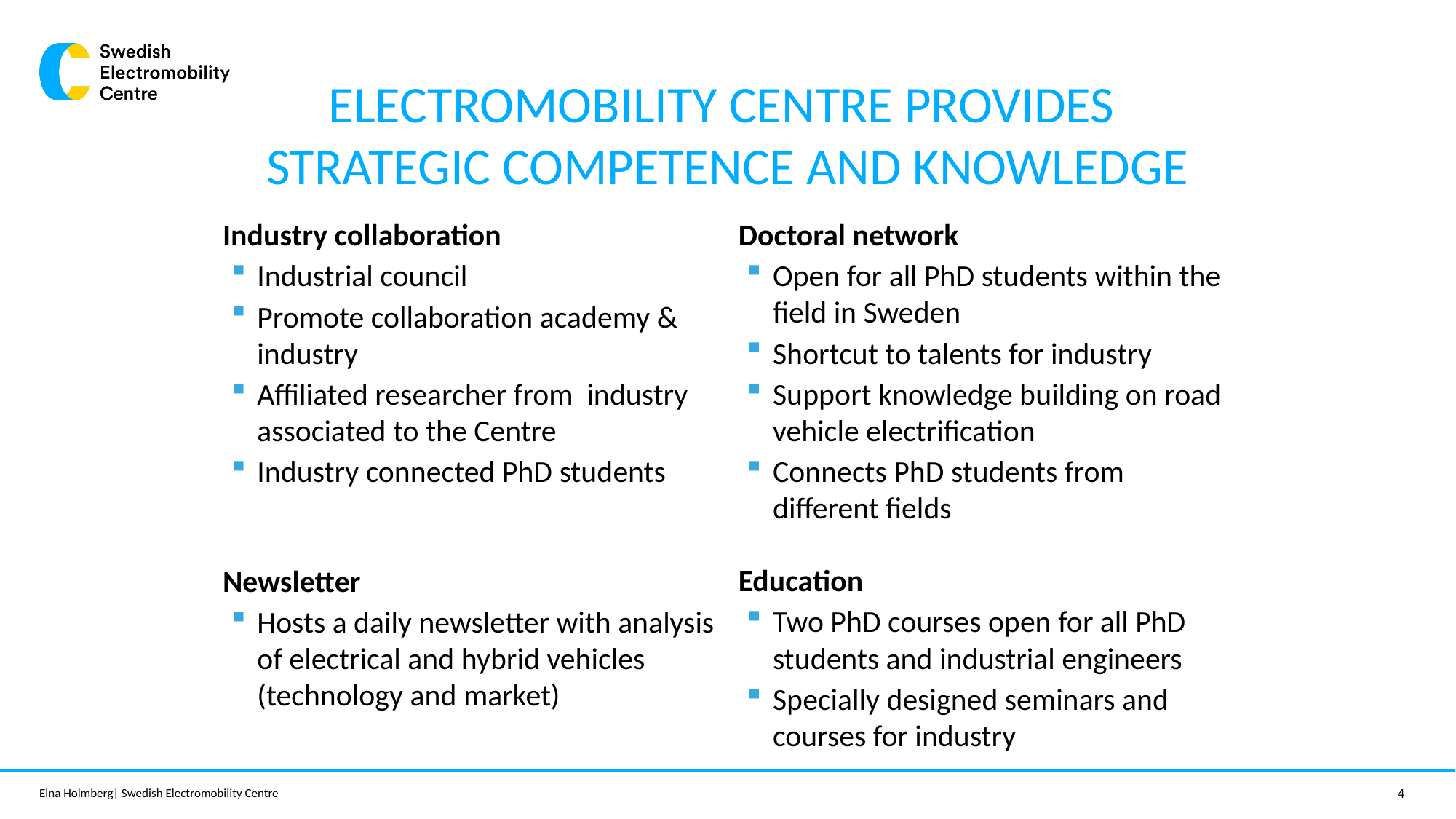

# ELECTROMOBILITY CENTRE PROVIDES STRATEGIC COMPETENCE AND KNOWLEDGE
Industry collaboration
Industrial council
Promote collaboration academy & industry
Affiliated researcher from  industry  associated to the Centre
Industry connected PhD students

Doctoral network
Open for all PhD students within the field in Sweden
Shortcut to talents for industry
Support knowledge building on road vehicle electrification
Connects PhD students from different fields
Education
Two PhD courses open for all PhD students and industrial engineers
Specially designed seminars and courses for industry
Newsletter
Hosts a daily newsletter with analysis of electrical and hybrid vehicles (technology and market)